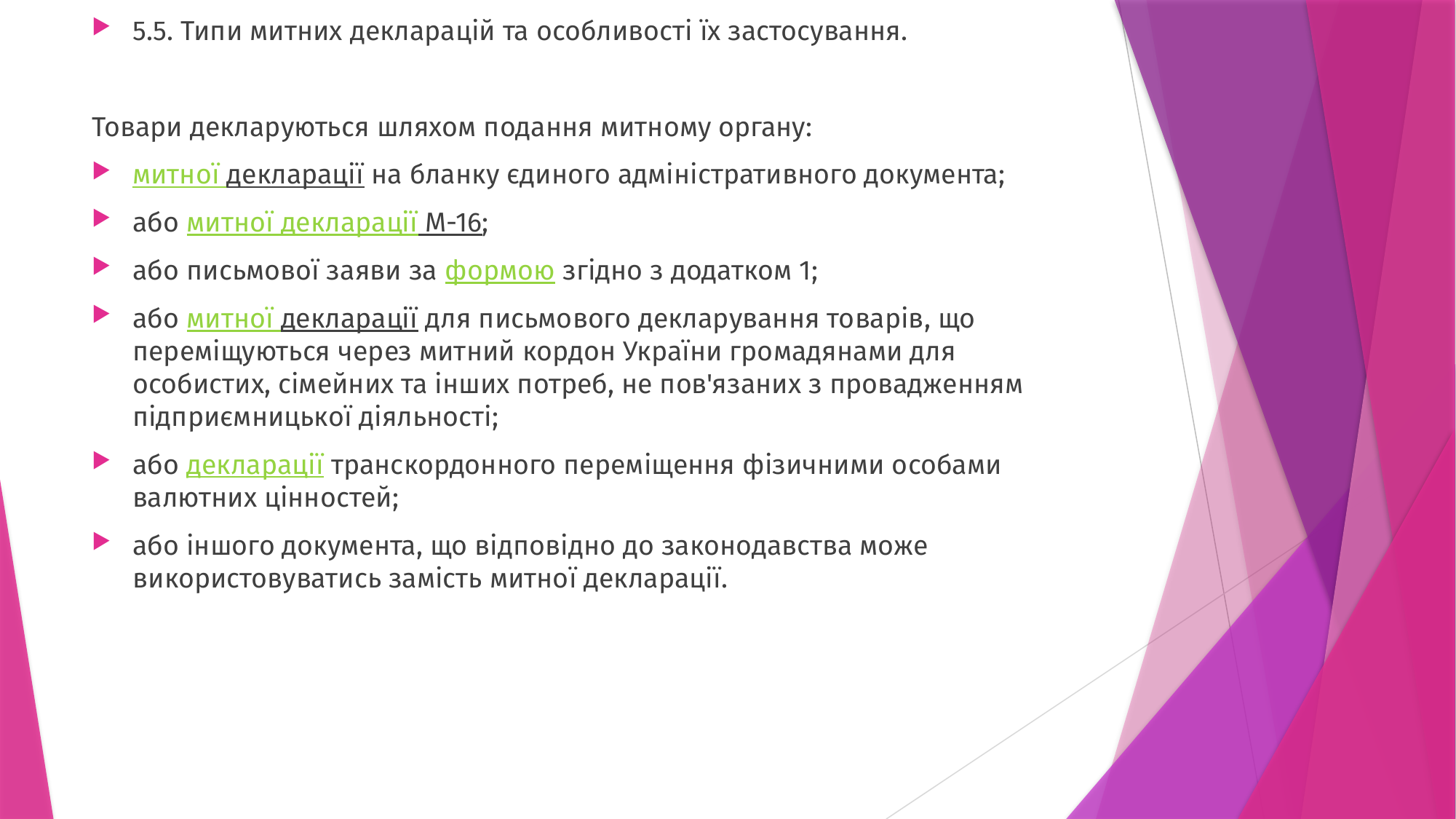

5.5. Типи митних декларацій та особливості їх застосування.

Товари декларуються шляхом подання митному органу:
митної декларації на бланку єдиного адміністративного документа;
або митної декларації М-16;
або письмової заяви за формою згідно з додатком 1;
або митної декларації для письмового декларування товарів, що переміщуються через митний кордон України громадянами для особистих, сімейних та інших потреб, не пов'язаних з провадженням підприємницької діяльності;
або декларації транскордонного переміщення фізичними особами валютних цінностей;
або іншого документа, що відповідно до законодавства може використовуватись замість митної декларації.